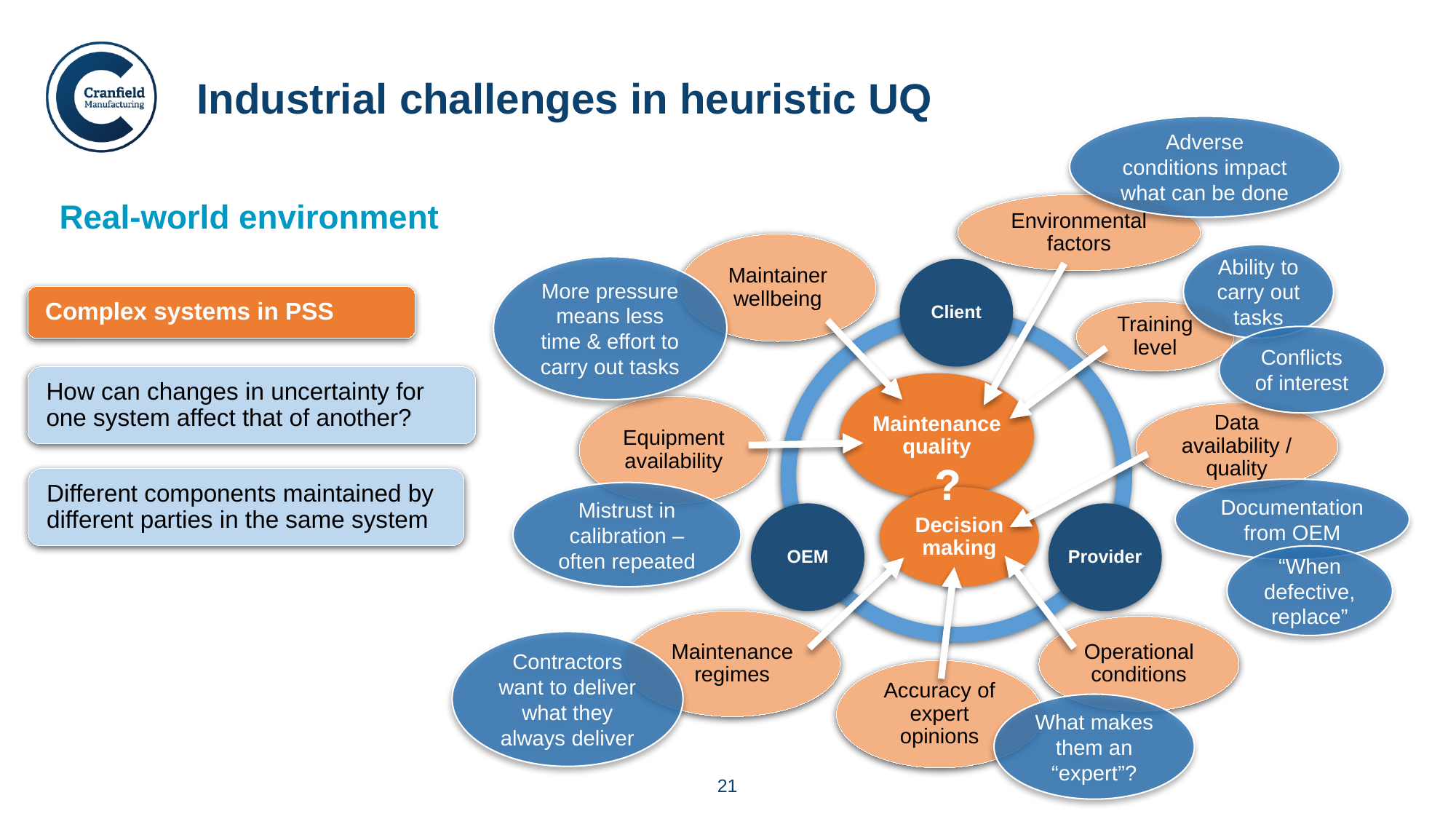

Industrial challenges in heuristic UQ
Adverse conditions impact what can be done
Real-world environment
Environmental factors
Maintainer wellbeing
Ability to carry out tasks
More pressure means less time & effort to carry out tasks
Client

Maintenance quality
?
Decision making
OEM
Provider
Complex systems in PSS
Training level
Conflicts of interest
How can changes in uncertainty for one system affect that of another?
Equipment availability
Data availability / quality
Different components maintained by different parties in the same system
Documentation from OEM
Mistrust in calibration – often repeated
“When defective, replace”
Maintenance regimes
Operational conditions
Contractors want to deliver what they always deliver
Accuracy of expert opinions
What makes them an “expert”?